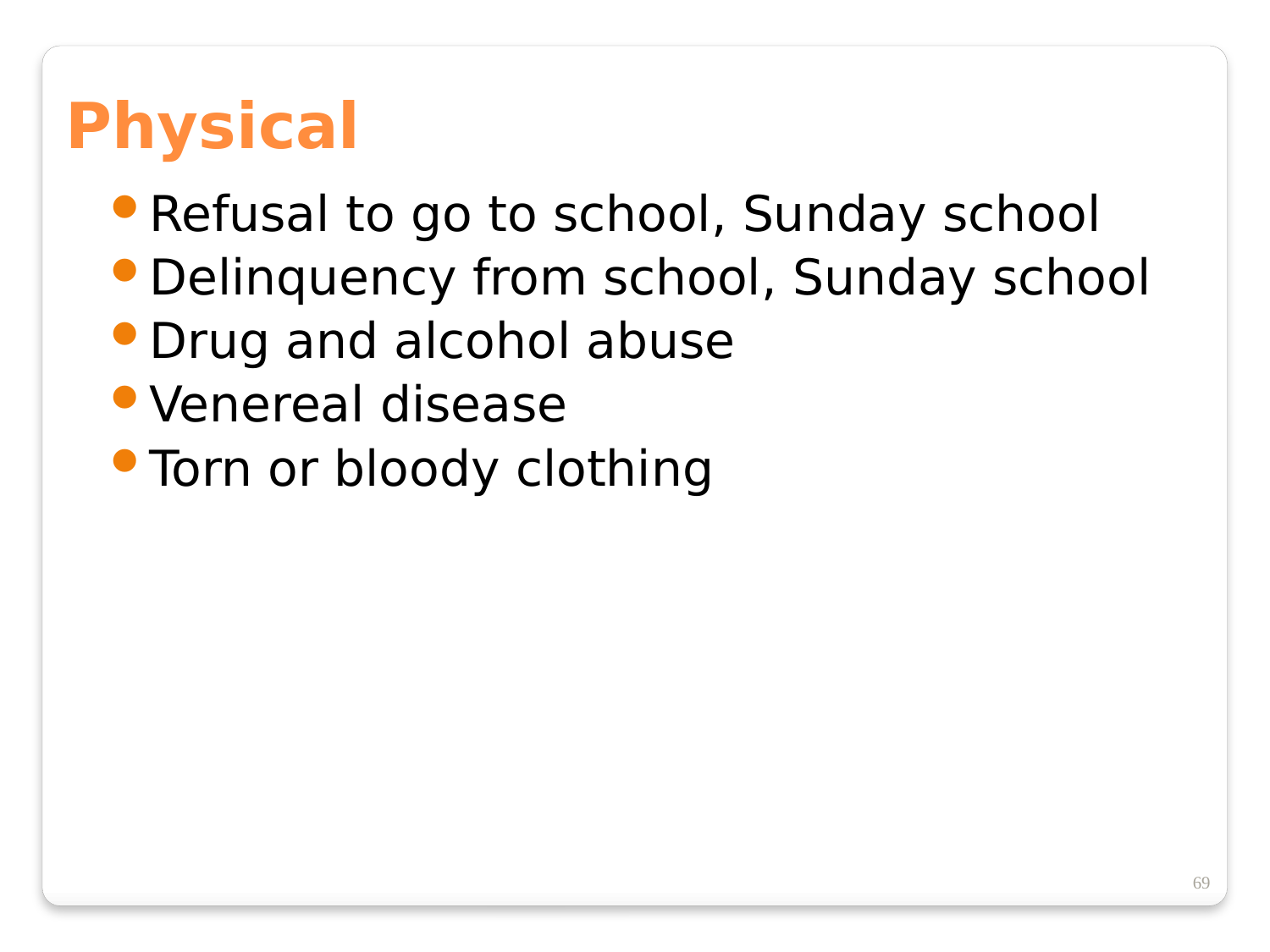

Physical
Refusal to go to school, Sunday school
Delinquency from school, Sunday school
Drug and alcohol abuse
Venereal disease
Torn or bloody clothing
69